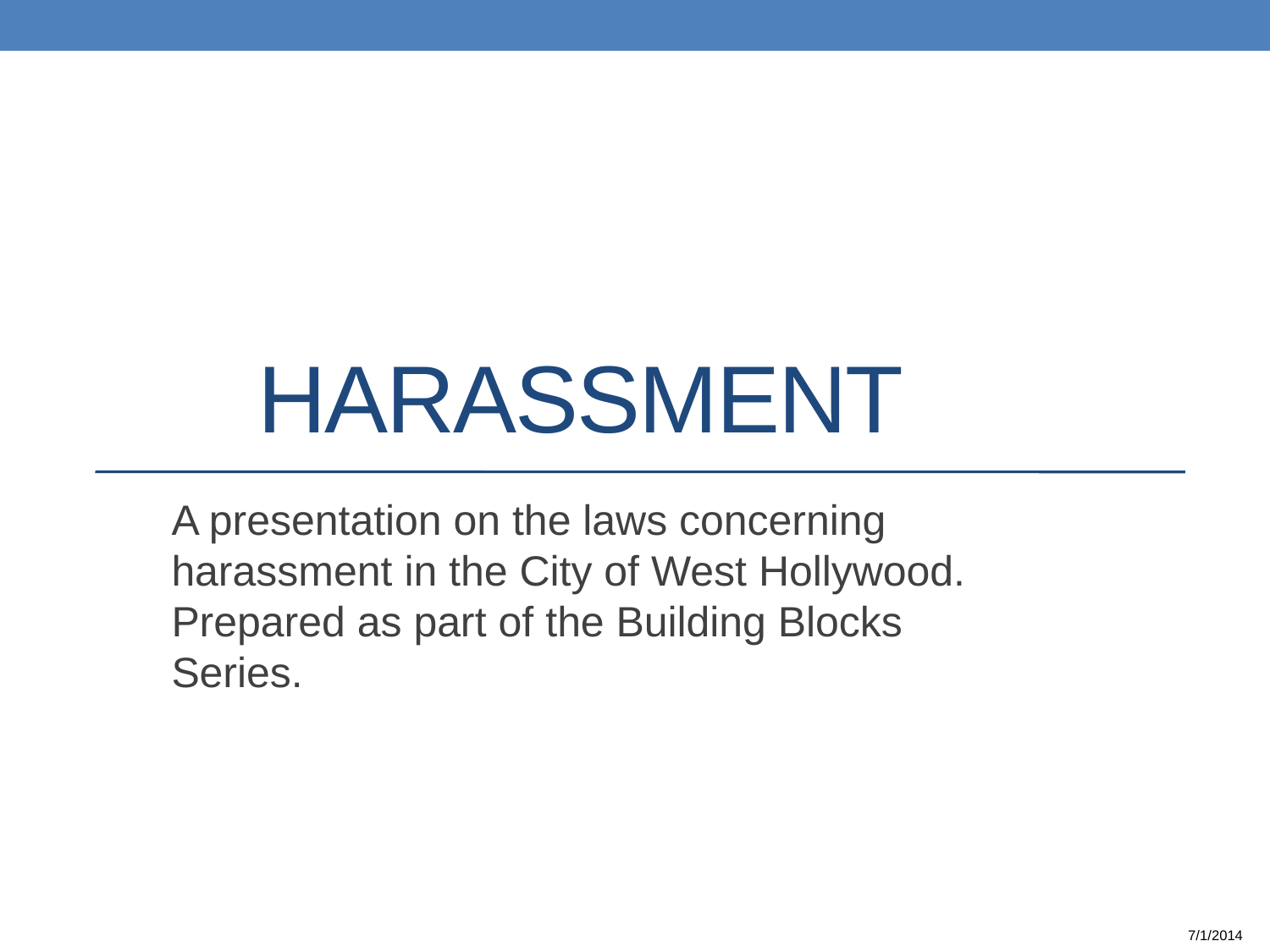

# Harassment
A presentation on the laws concerning harassment in the City of West Hollywood.  Prepared as part of the Building Blocks Series.
7/1/2014